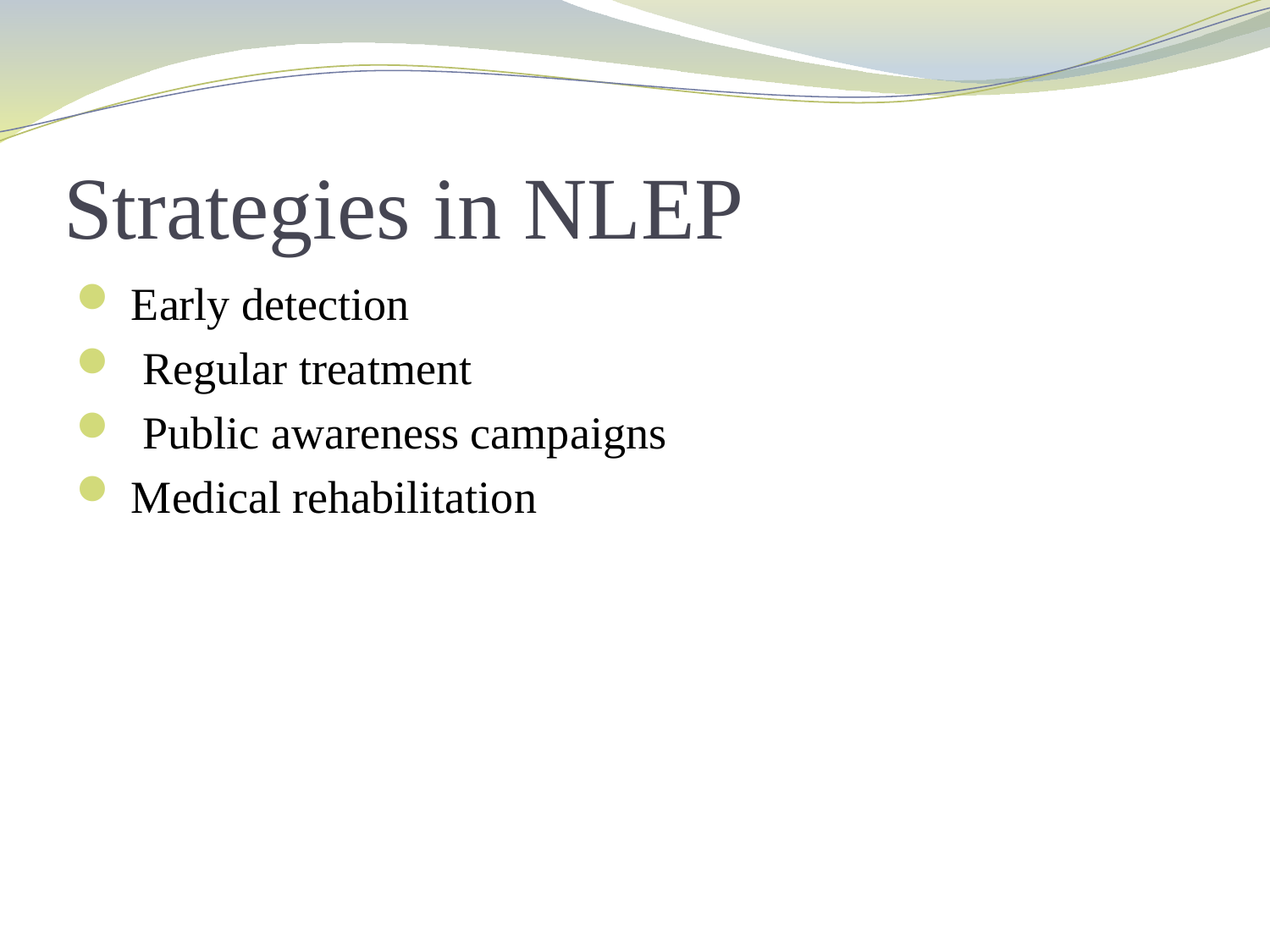

# Strategies in NLEP
 Early detection
  Regular treatment
  Public awareness campaigns
 Medical rehabilitation